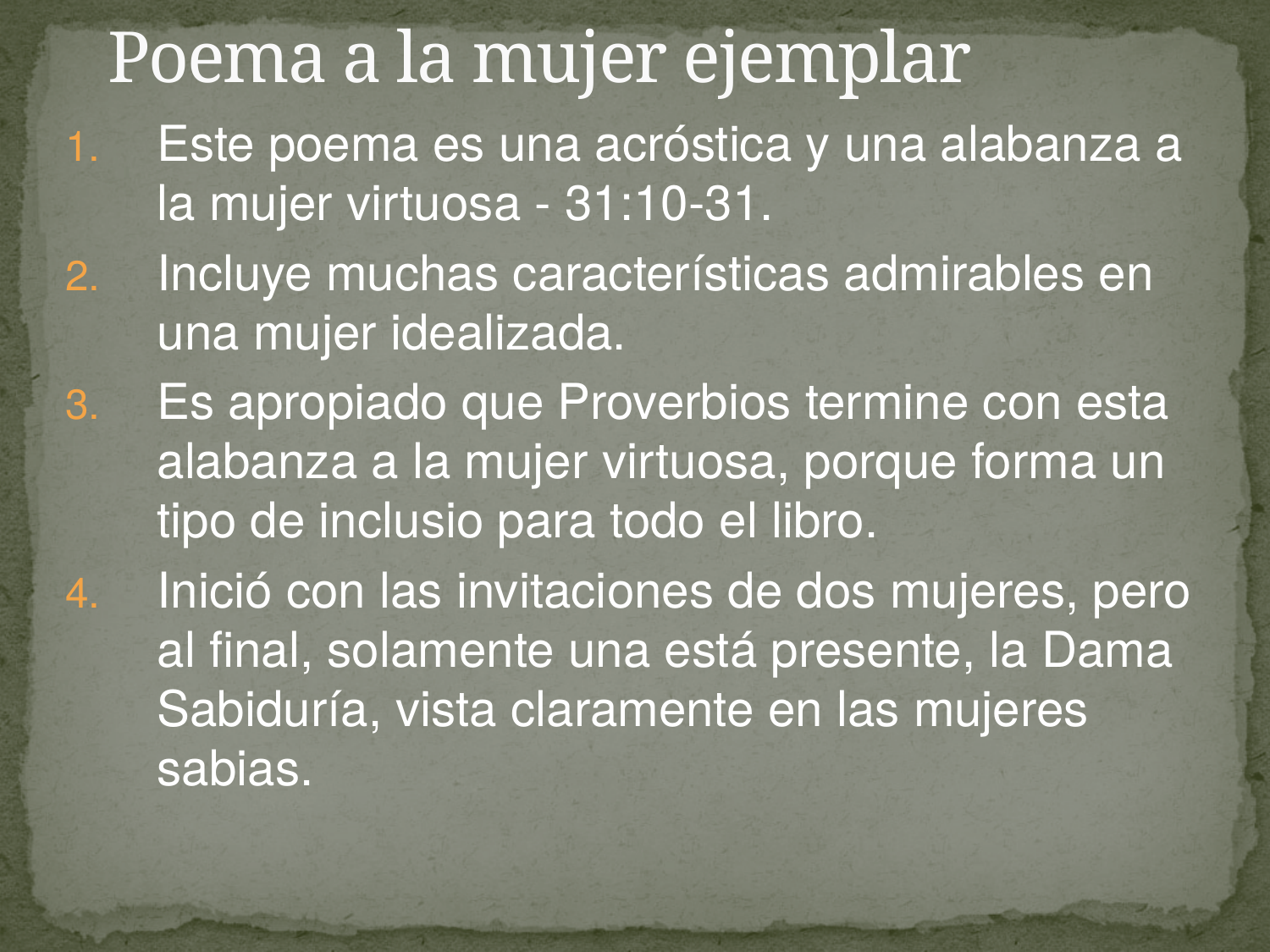

# Poema a la mujer ejemplar
Este poema es una acróstica y una alabanza a la mujer virtuosa - 31:10-31.
Incluye muchas características admirables en una mujer idealizada.
Es apropiado que Proverbios termine con esta alabanza a la mujer virtuosa, porque forma un tipo de inclusio para todo el libro.
Inició con las invitaciones de dos mujeres, pero al final, solamente una está presente, la Dama Sabiduría, vista claramente en las mujeres sabias.